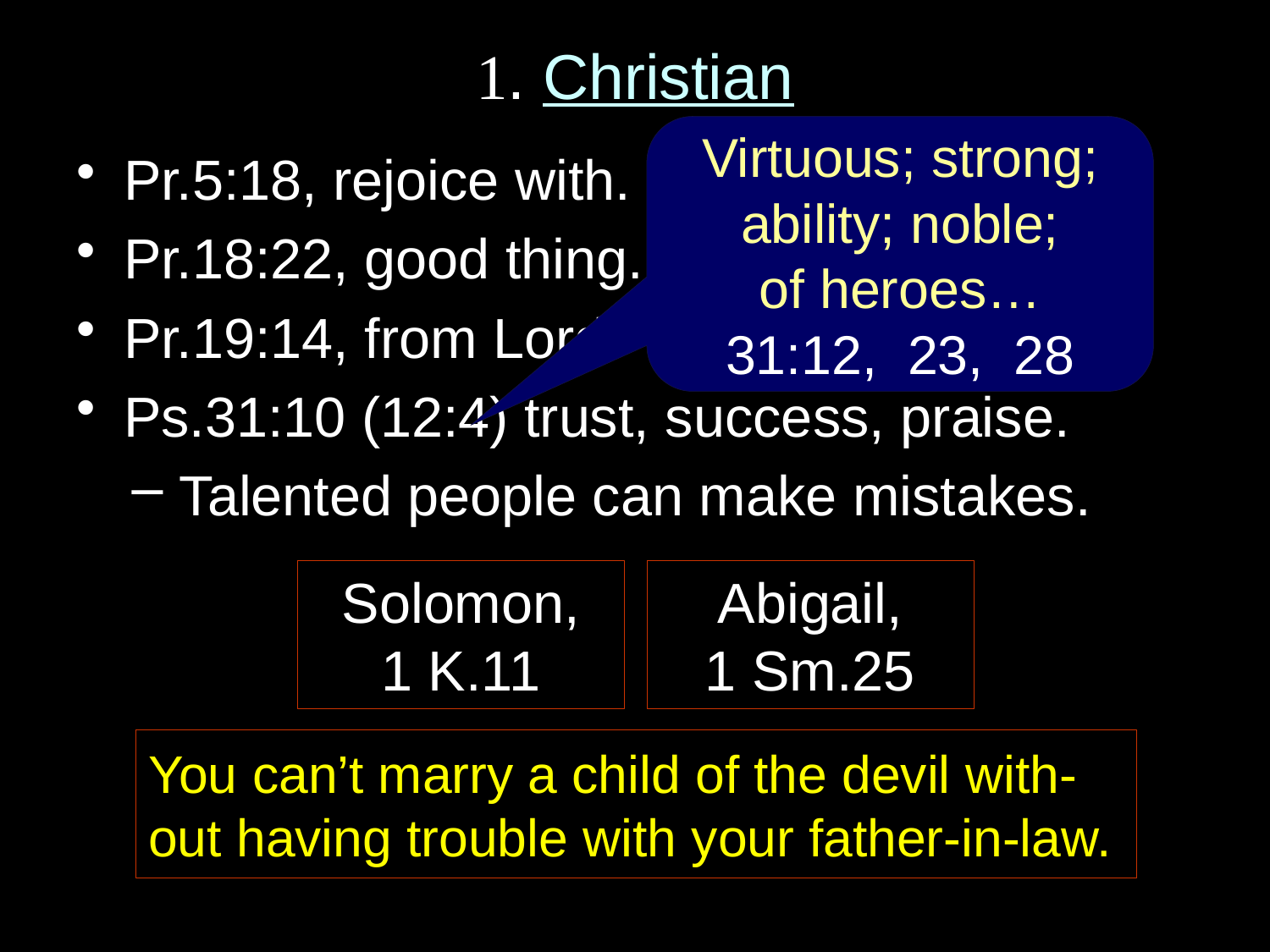

# 1. Christian
Virtuous; strong; ability; noble;
of heroes…
31:12,  23,  28
Pr.5:18, rejoice with.
Pr.18:22, good thing.
Pr.19:14, from Lord.
Ps.31:10 (12:4) trust, success, praise.
Talented people can make mistakes.
Solomon,
1 K.11
Abigail,
1 Sm.25
You can’t marry a child of the devil with-out having trouble with your father-in-law.